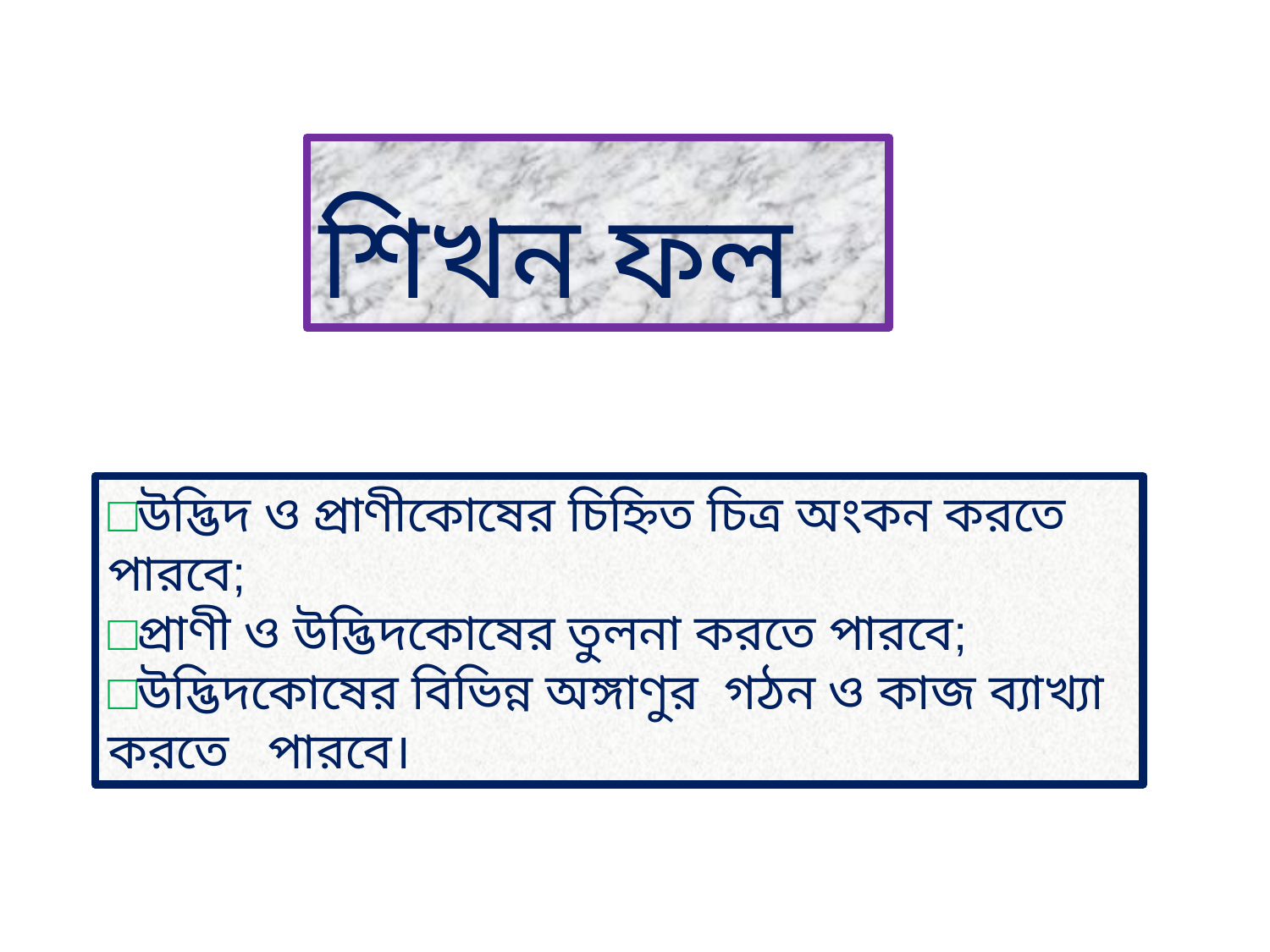

শিখন ফল
□উদ্ভিদ ও প্রাণীকোষের চিহ্নিত চিত্র অংকন করতে পারবে;
□প্রাণী ও উদ্ভিদকোষের তুলনা করতে পারবে;
□উদ্ভিদকোষের বিভিন্ন অঙ্গাণুর  গঠন ও কাজ ব্যাখ্যা করতে   পারবে।